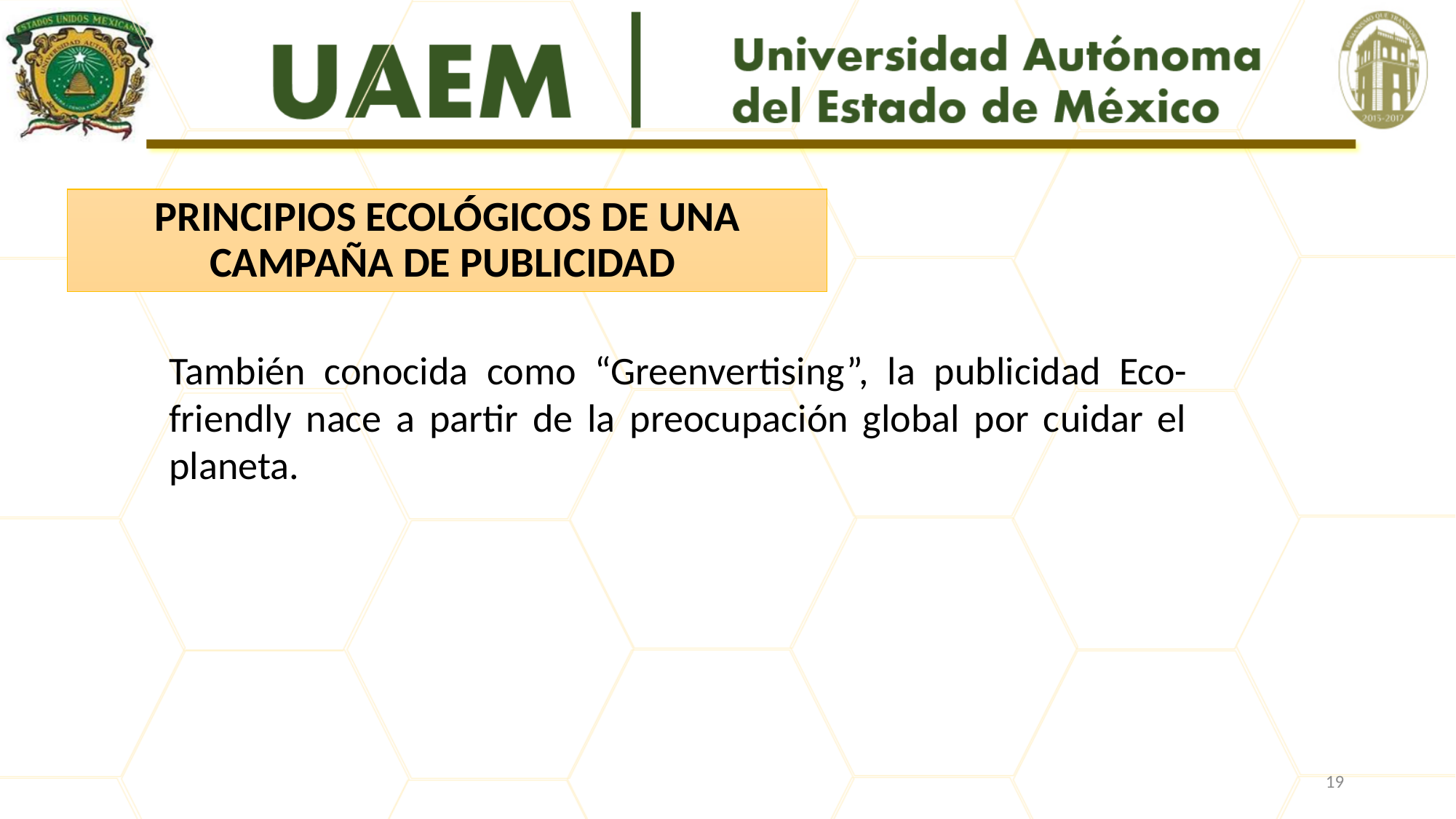

PRINCIPIOS ECOLÓGICOS DE UNA CAMPAÑA DE PUBLICIDAD
También conocida como “Greenvertising”, la publicidad Eco-friendly nace a partir de la preocupación global por cuidar el planeta.
19